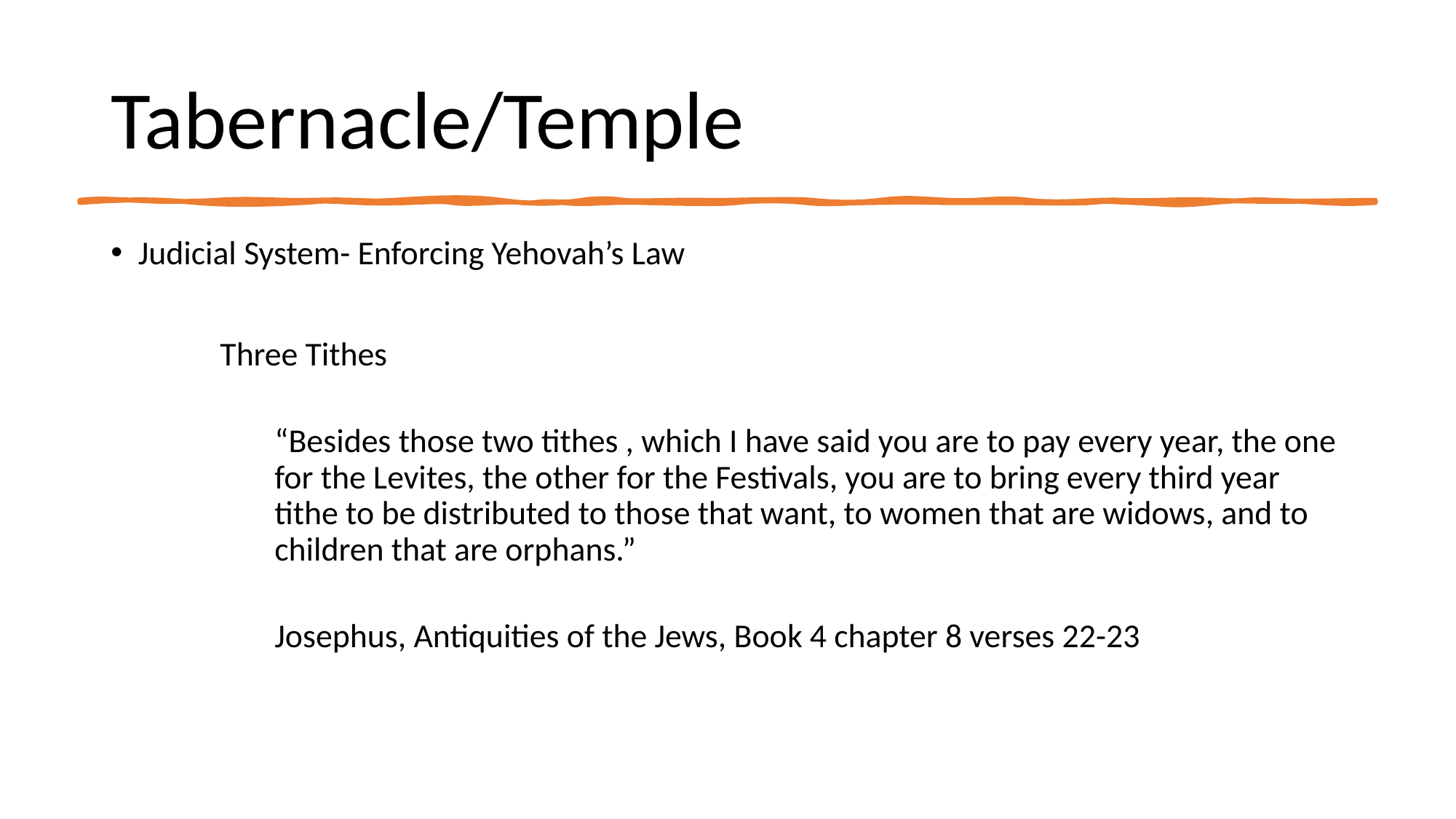

# Tabernacle/Temple

Judicial System- Enforcing Yehovah’s Law

Three Tithes

“Besides those two tithes , which I have said you are to pay every year, the one for the Levites, the other for the Festivals, you are to bring every third year tithe to be distributed to those that want, to women that are widows, and to children that are orphans.”

Josephus, Antiquities of the Jews, Book 4 chapter 8 verses 22-23